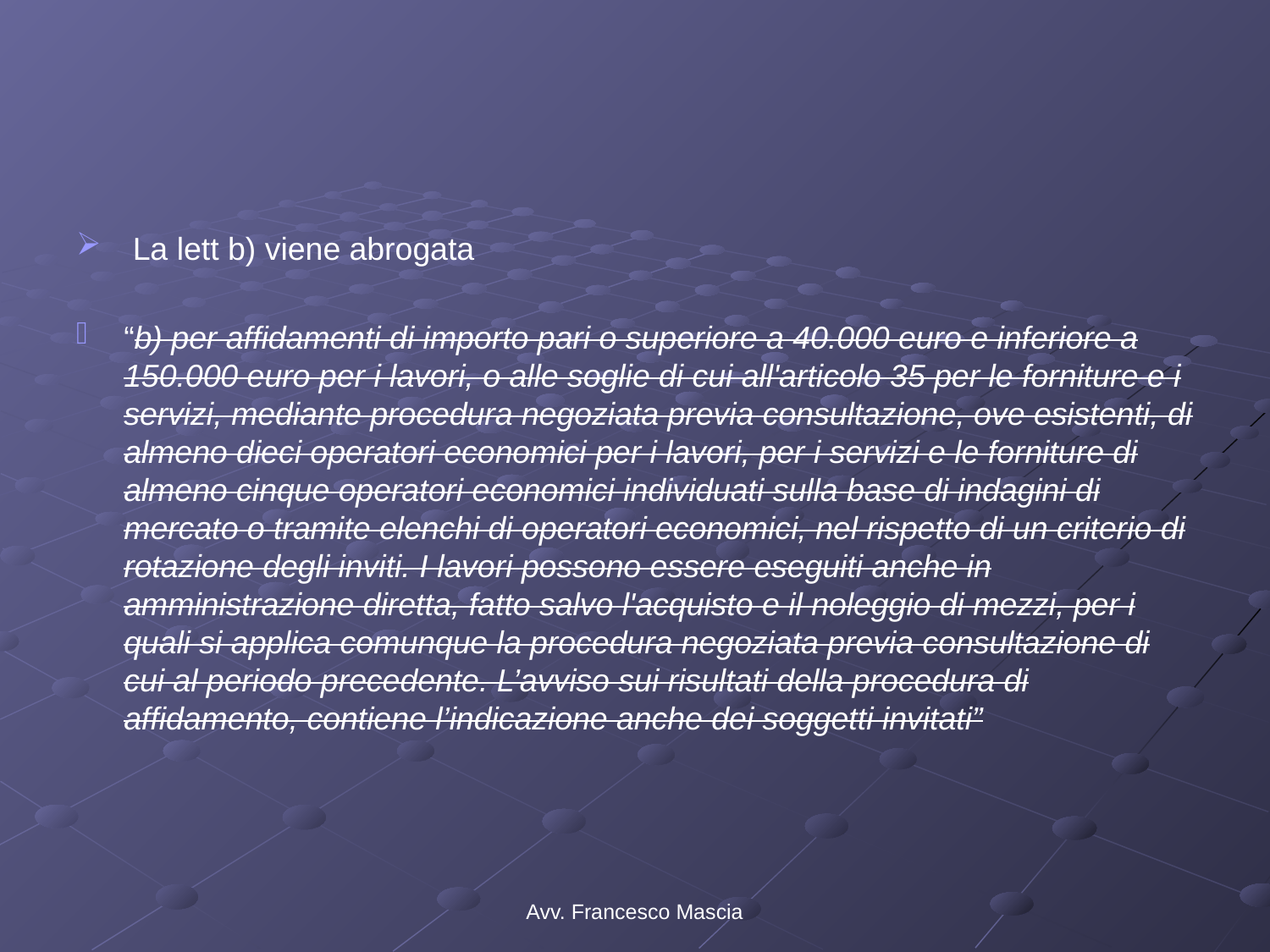

#
 La lett b) viene abrogata

“b) per affidamenti di importo pari o superiore a 40.000 euro e inferiore a 150.000 euro per i lavori, o alle soglie di cui all'articolo 35 per le forniture e i servizi, mediante procedura negoziata previa consultazione, ove esistenti, di almeno dieci operatori economici per i lavori, per i servizi e le forniture di almeno cinque operatori economici individuati sulla base di indagini di mercato o tramite elenchi di operatori economici, nel rispetto di un criterio di rotazione degli inviti. I lavori possono essere eseguiti anche in amministrazione diretta, fatto salvo l'acquisto e il noleggio di mezzi, per i quali si applica comunque la procedura negoziata previa consultazione di cui al periodo precedente. L’avviso sui risultati della procedura di affidamento, contiene l’indicazione anche dei soggetti invitati”

Avv. Francesco Mascia